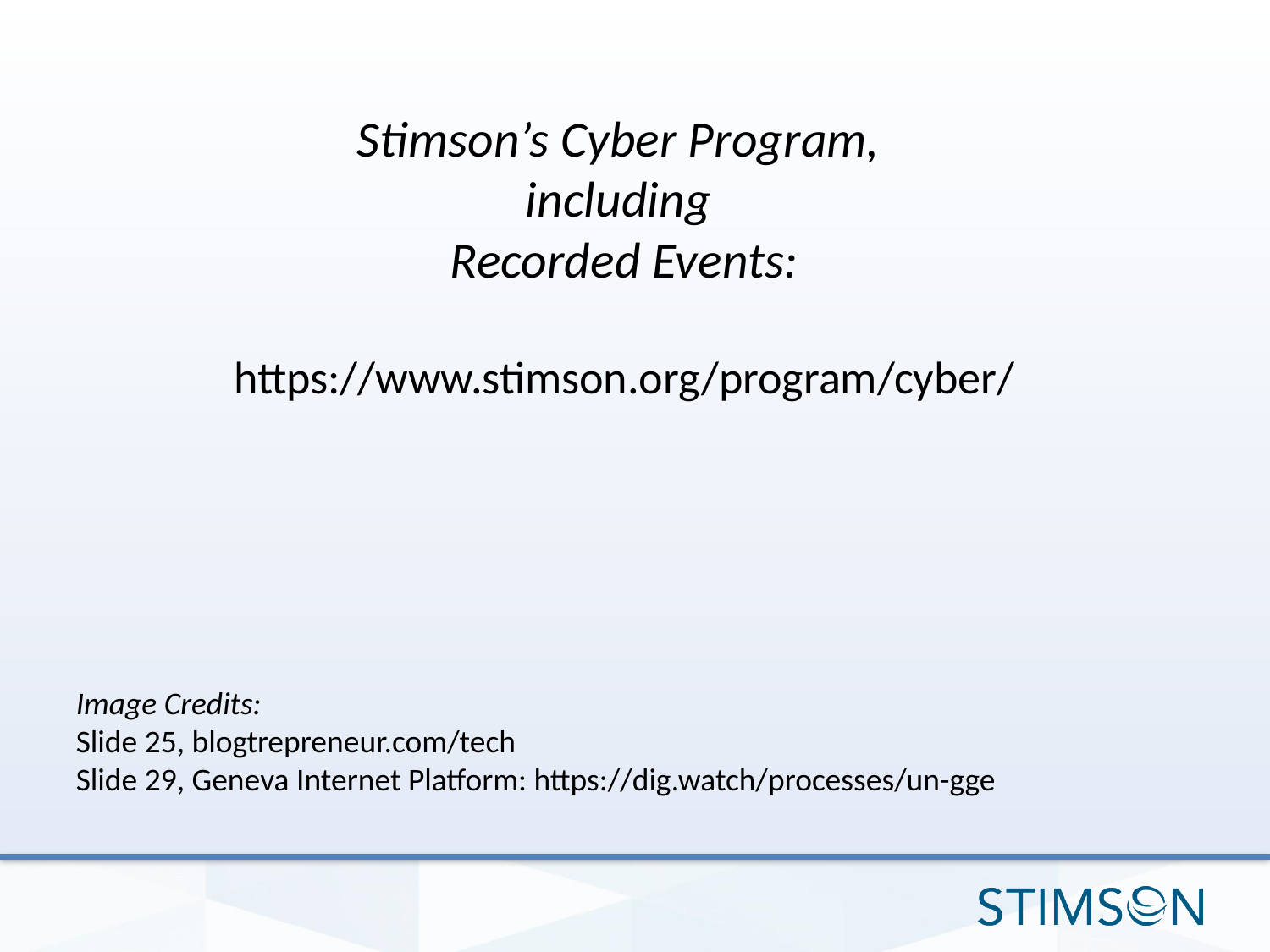

# Stimson’s Cyber Program, including Recorded Events: https://www.stimson.org/program/cyber/
Image Credits:
Slide 25, blogtrepreneur.com/tech
Slide 29, Geneva Internet Platform: https://dig.watch/processes/un-gge